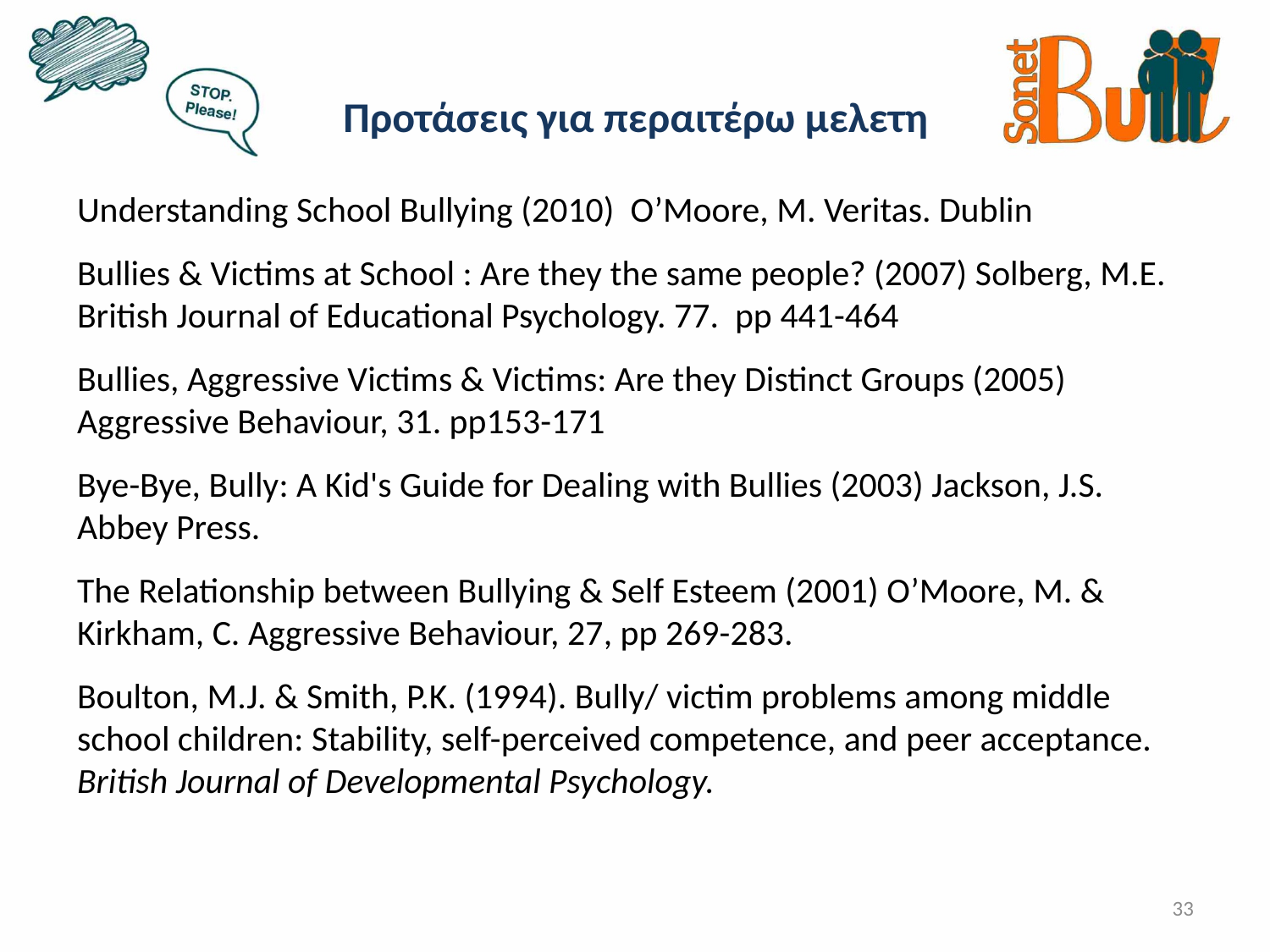

# Προτάσεις για περαιτέρω μελετη
Understanding School Bullying (2010)  O’Moore, M. Veritas. Dublin

Bullies & Victims at School : Are they the same people? (2007) Solberg, M.E. British Journal of Educational Psychology. 77.  pp 441-464

Bullies, Aggressive Victims & Victims: Are they Distinct Groups (2005) Aggressive Behaviour, 31. pp153-171

Bye-Bye, Bully: A Kid's Guide for Dealing with Bullies (2003) Jackson, J.S.  Abbey Press.

The Relationship between Bullying & Self Esteem (2001) O’Moore, M. & Kirkham, C. Aggressive Behaviour, 27, pp 269-283.

Boulton, M.J. & Smith, P.K. (1994). Bully/ victim problems among middle school children: Stability, self-perceived competence, and peer acceptance. British Journal of Developmental Psychology.

33